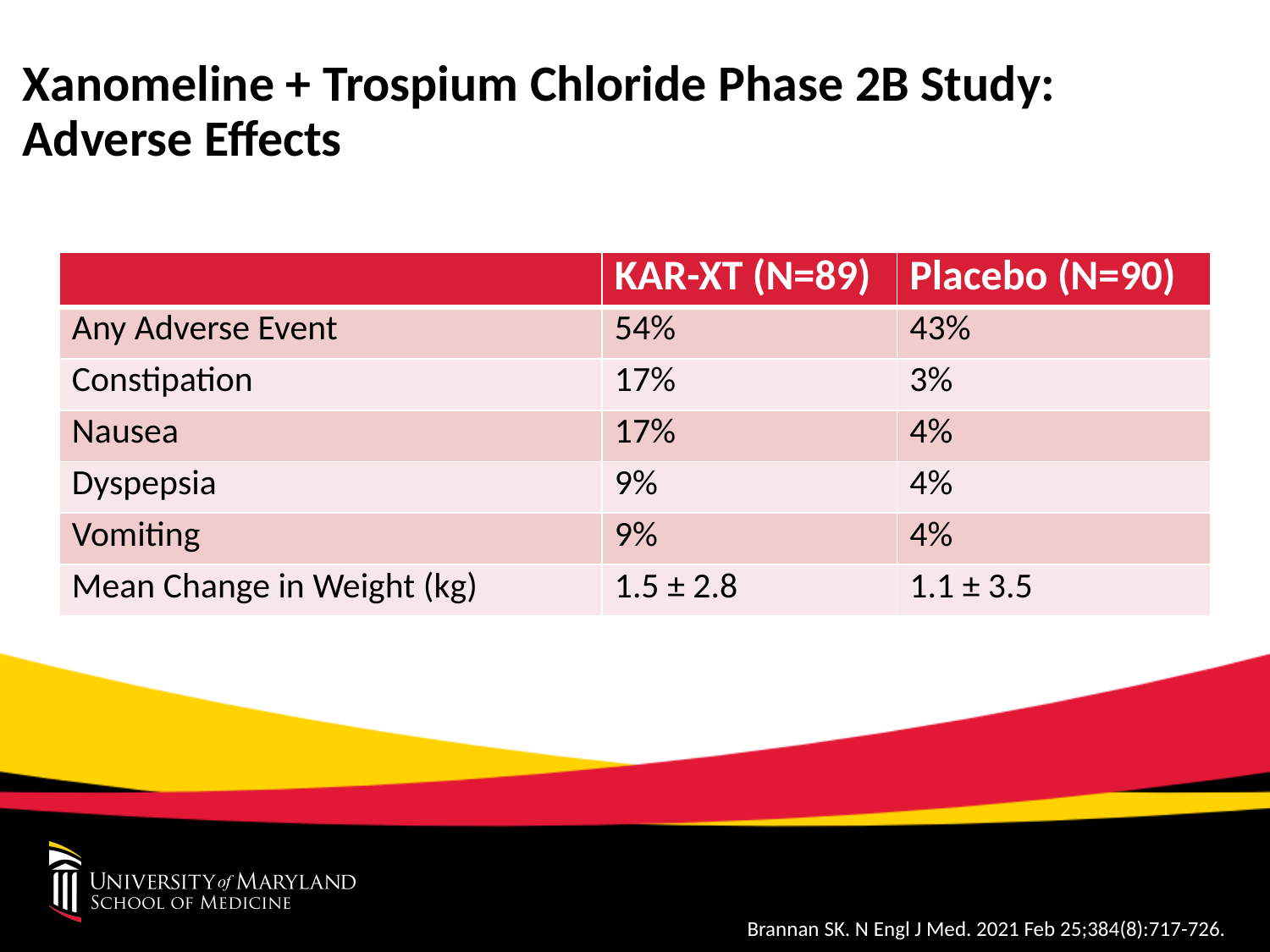

# Xanomeline + Trospium Chloride Phase 2B Study: Adverse Effects
|  | KAR-XT (N=89) | Placebo (N=90) |
| --- | --- | --- |
| Any Adverse Event | 54% | 43% |
| Constipation | 17% | 3% |
| Nausea | 17% | 4% |
| Dyspepsia | 9% | 4% |
| Vomiting | 9% | 4% |
| Mean Change in Weight (kg) | 1.5 ± 2.8 | 1.1 ± 3.5 |
Brannan SK. N Engl J Med. 2021 Feb 25;384(8):717-726.